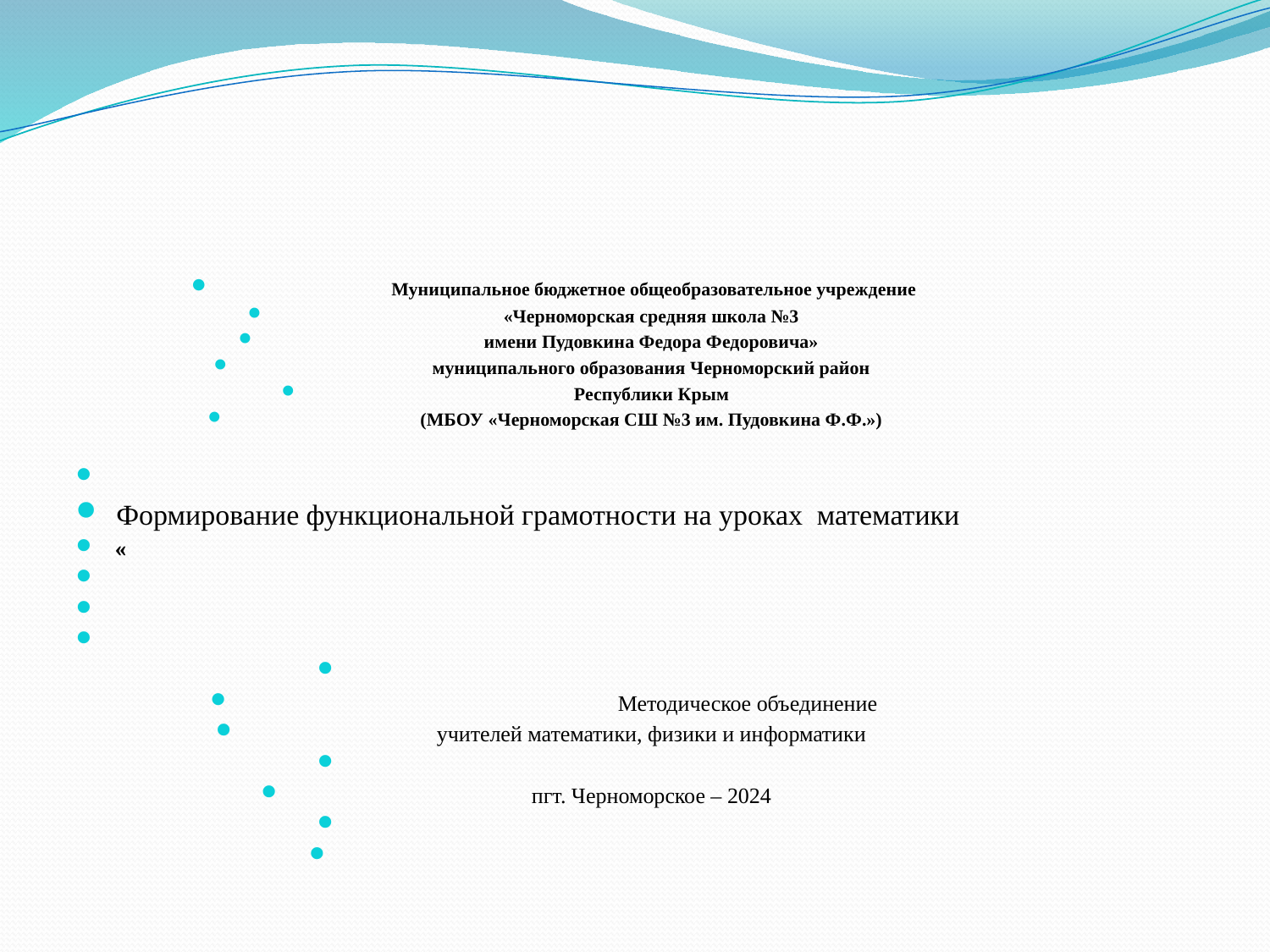

Муниципальное бюджетное общеобразовательное учреждение
«Черноморская средняя школа №3
имени Пудовкина Федора Федоровича»
муниципального образования Черноморский район
Республики Крым
(МБОУ «Черноморская СШ №3 им. Пудовкина Ф.Ф.»)

 Формирование функциональной грамотности на уроках  математики
 «

                                   Методическое объединение
учителей математики, физики и информатики

пгт. Черноморское – 2024